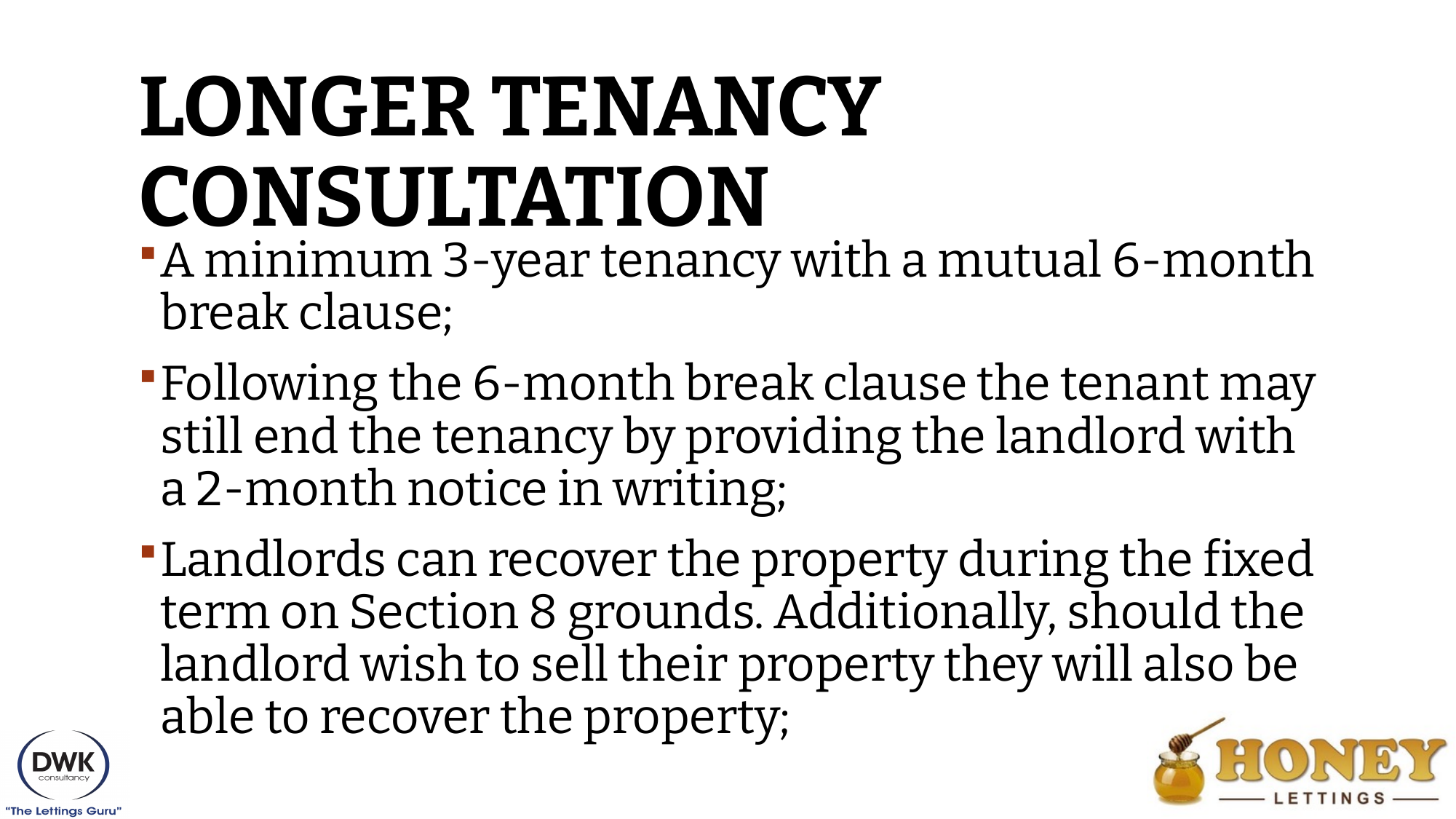

# Longer tenancy consultation
A minimum 3-year tenancy with a mutual 6-month break clause;
Following the 6-month break clause the tenant may still end the tenancy by providing the landlord with a 2-month notice in writing;
Landlords can recover the property during the fixed term on Section 8 grounds. Additionally, should the landlord wish to sell their property they will also be able to recover the property;